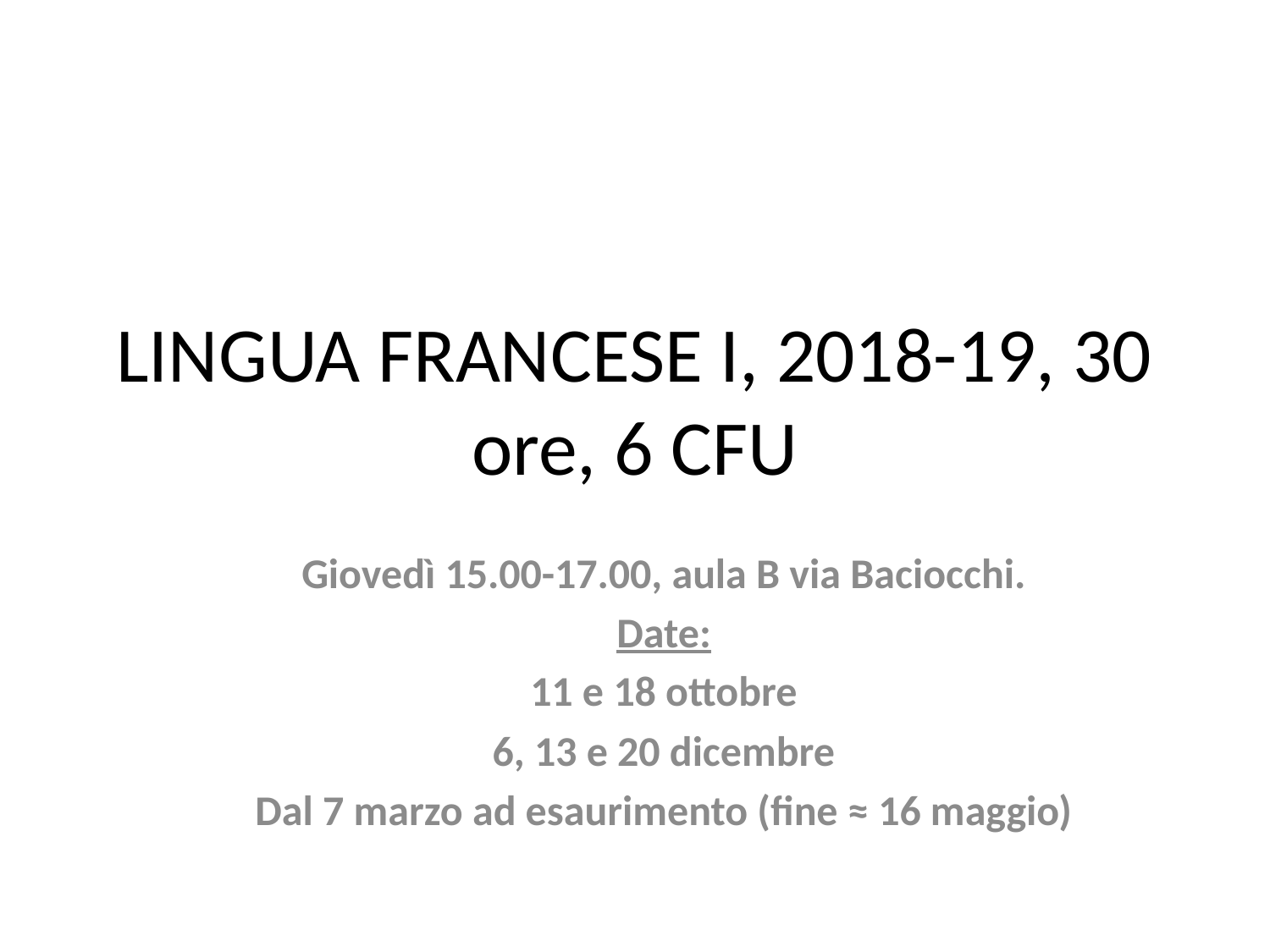

# LINGUA FRANCESE I, 2018-19, 30 ore, 6 CFU
Giovedì 15.00-17.00, aula B via Baciocchi.
Date:
11 e 18 ottobre
6, 13 e 20 dicembre
Dal 7 marzo ad esaurimento (fine ≈ 16 maggio)